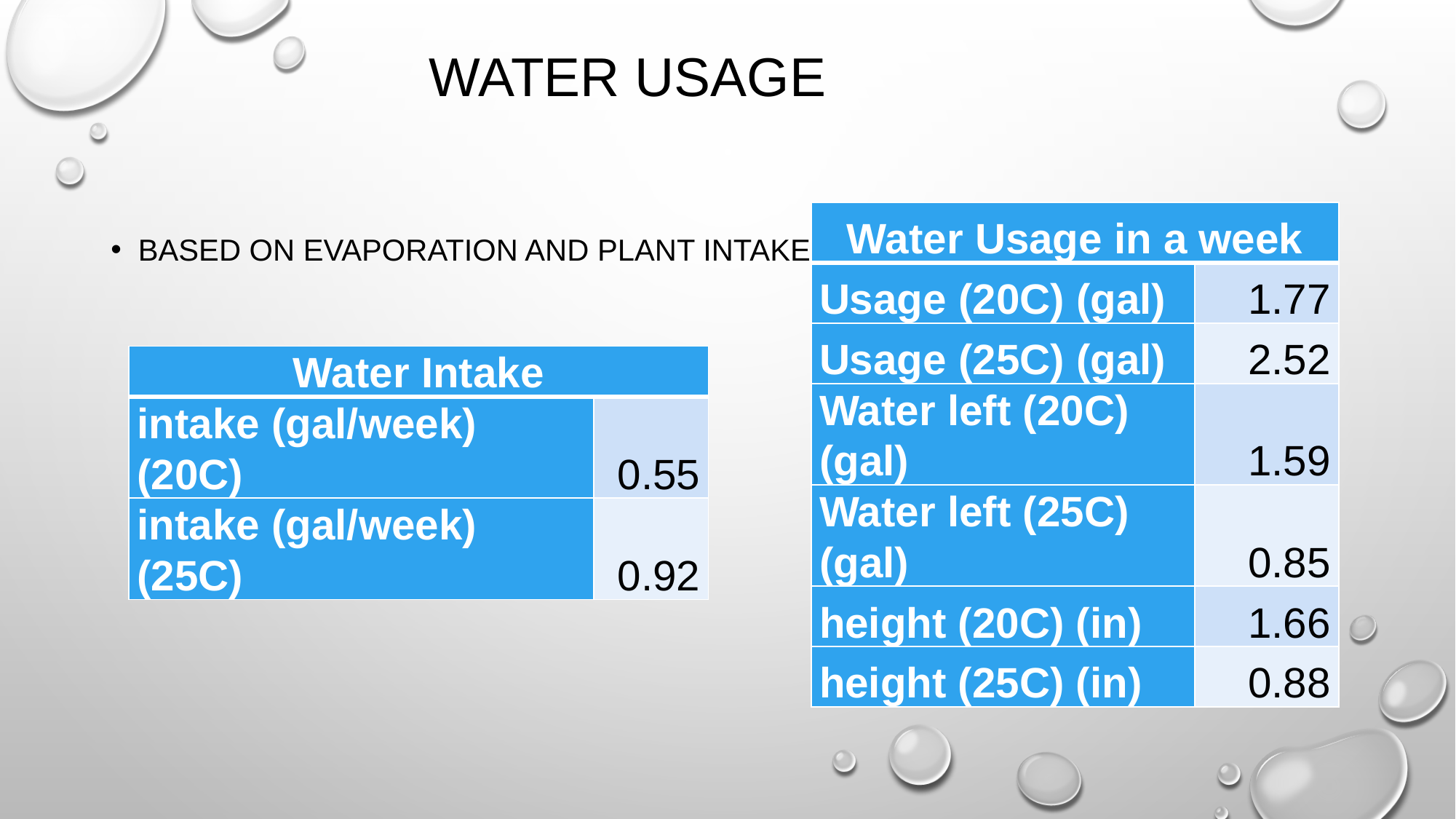

# Water Usage
| Water Usage in a week |  |
| --- | --- |
| Usage (20C) (gal) | 1.77 |
| Usage (25C) (gal) | 2.52 |
| Water left (20C) (gal) | 1.59 |
| Water left (25C) (gal) | 0.85 |
| height (20C) (in) | 1.66 |
| height (25C) (in) | 0.88 |
Based on evaporation and plant intake
| Water Intake |  |
| --- | --- |
| intake (gal/week) (20C) | 0.55 |
| intake (gal/week) (25C) | 0.92 |